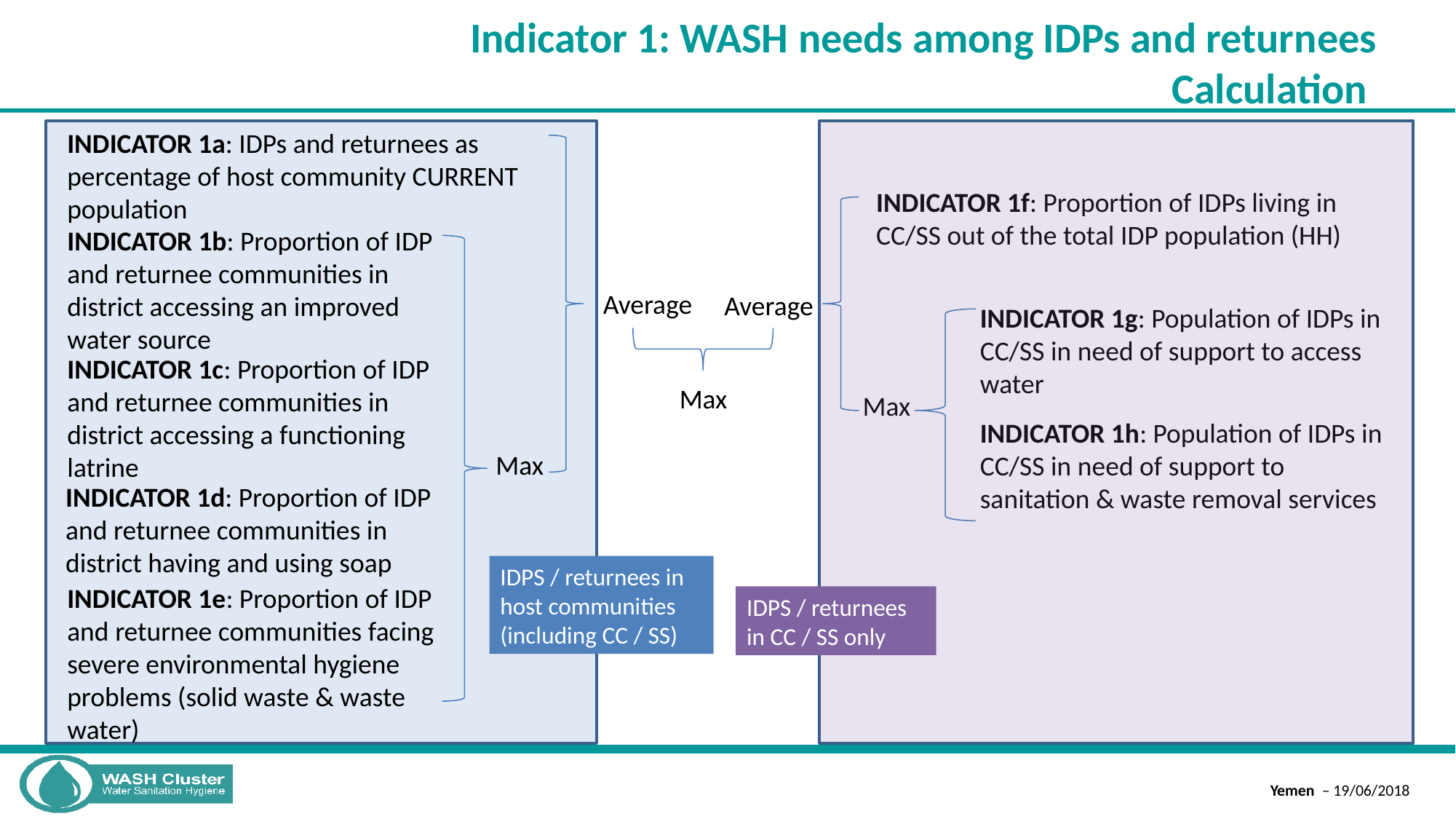

# Indicator 1: WASH needs among IDPs and returnees Calculation

INDICATOR 1a: IDPs and returnees as percentage of host community CURRENT population

INDICATOR 1f: Proportion of IDPs living in CC/SS out of the total IDP population (HH)

INDICATOR 1b: Proportion of IDP and returnee communities in district accessing an improved water source

Average
Average
INDICATOR 1g: Population of IDPs in CC/SS in need of support to access water

INDICATOR 1c: Proportion of IDP and returnee communities in district accessing a functioning latrine
Max
Max
INDICATOR 1h: Population of IDPs in CC/SS in need of support to sanitation & waste removal services
Max
INDICATOR 1d: Proportion of IDP and returnee communities in district having and using soap
IDPS / returnees in host communities (including CC / SS)
INDICATOR 1e: Proportion of IDP and returnee communities facing severe environmental hygiene problems (solid waste & waste water)
IDPS / returnees in CC / SS only